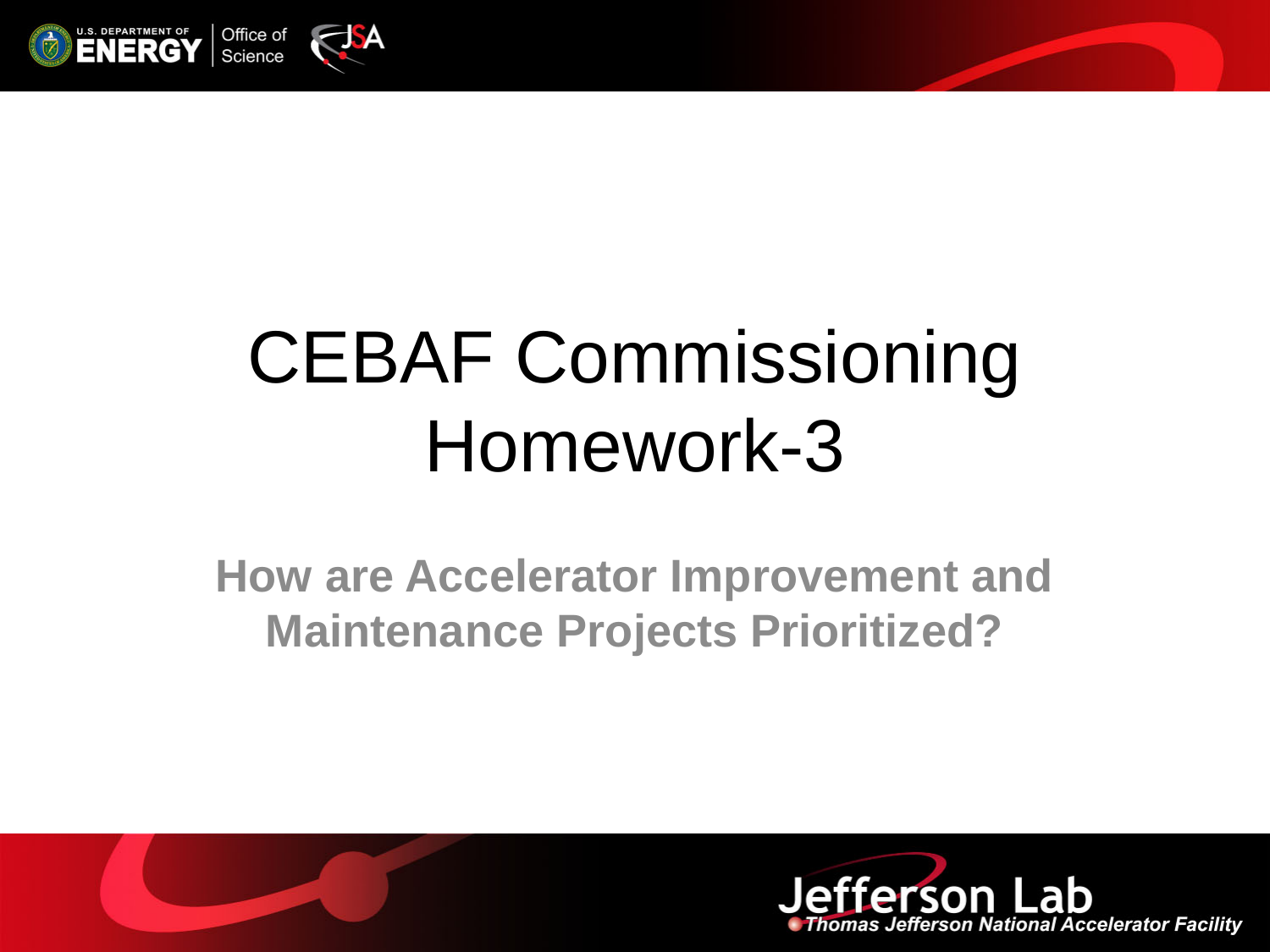

# CEBAF Commissioning Homework-3
How are Accelerator Improvement and Maintenance Projects Prioritized?